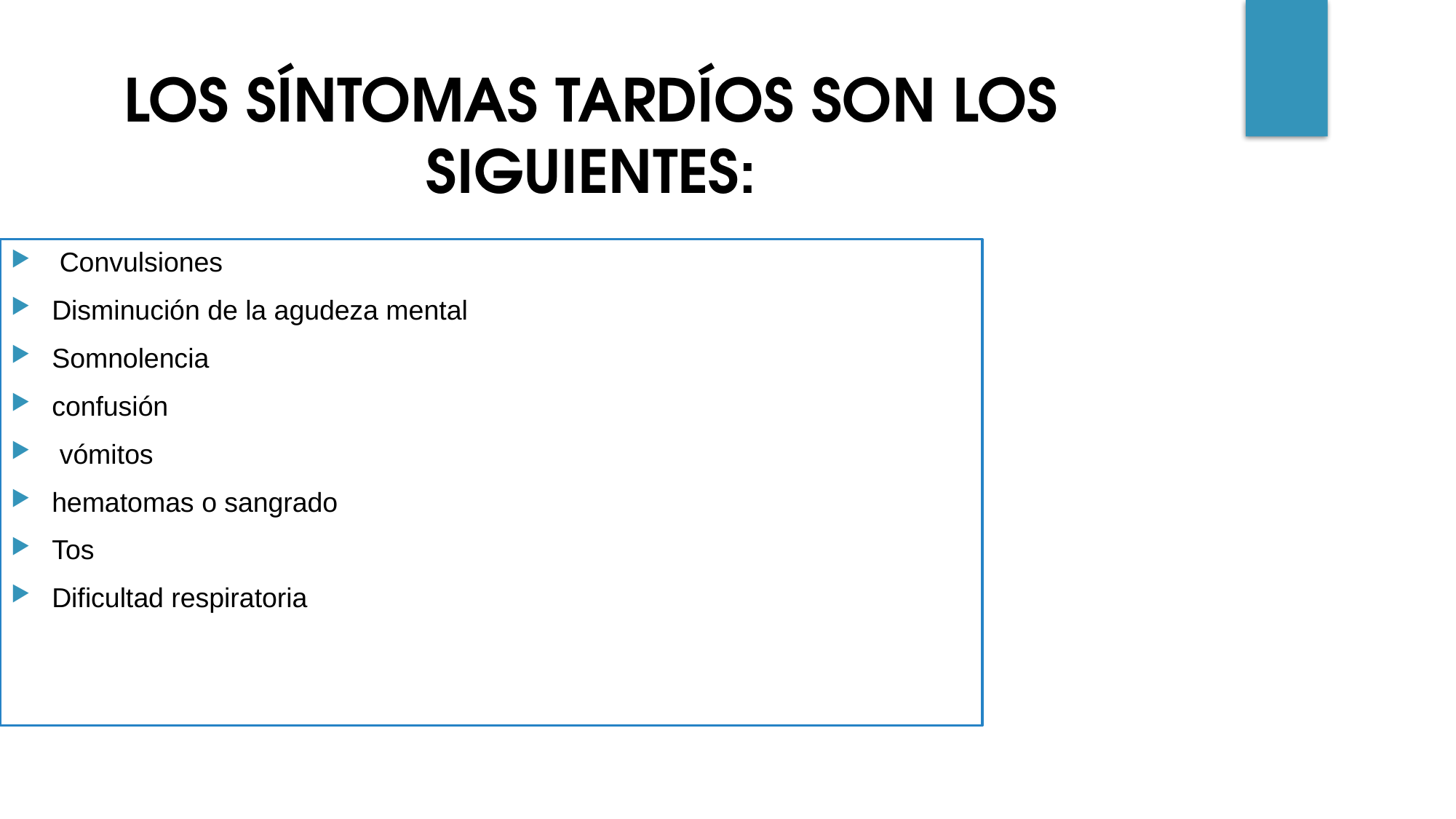

LOS SÍNTOMAS TARDÍOS SON LOS SIGUIENTES:
 Convulsiones
Disminución de la agudeza mental
Somnolencia
confusión
 vómitos
hematomas o sangrado
Tos
Dificultad respiratoria